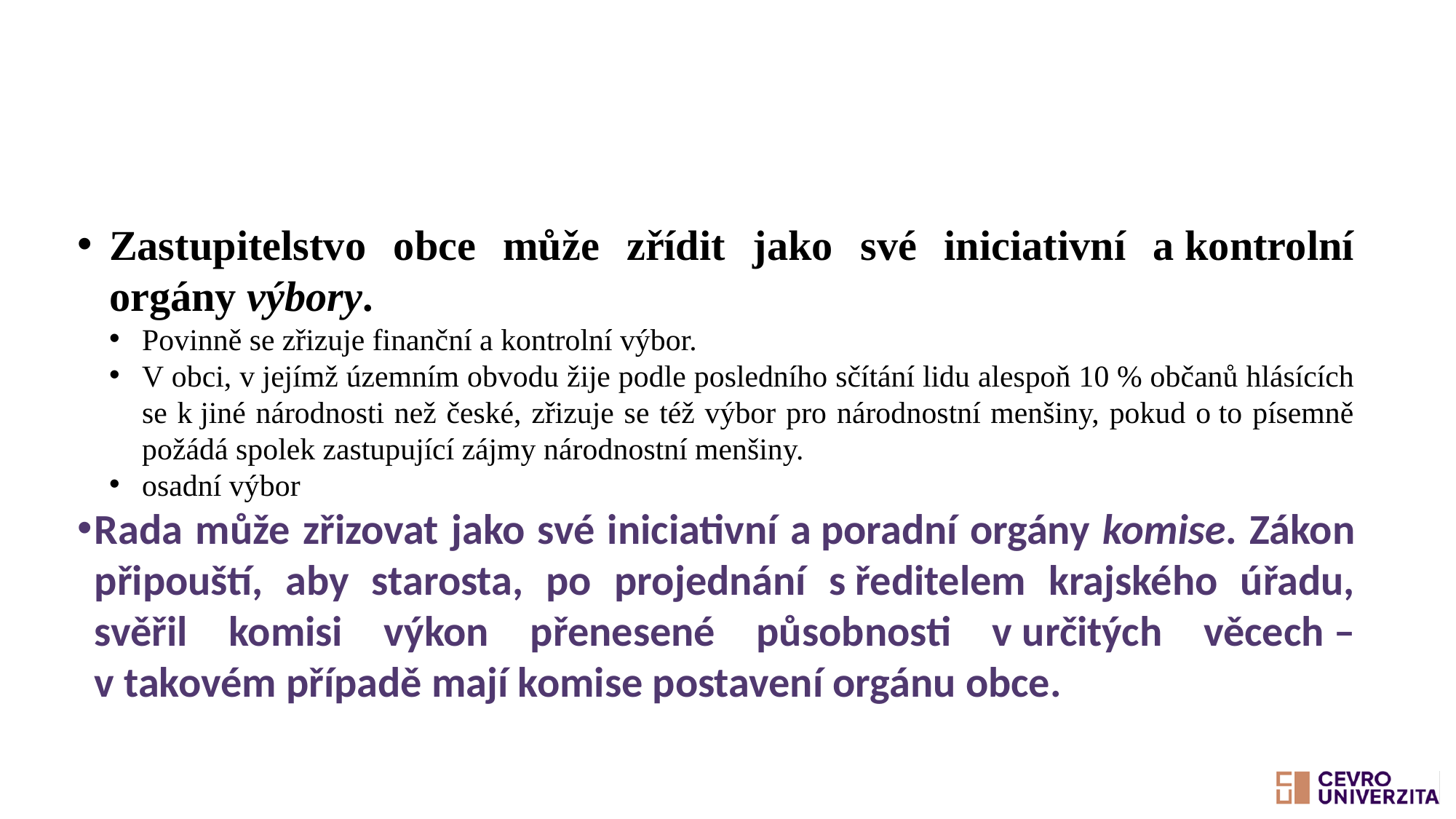

#
Zastupitelstvo obce může zřídit jako své iniciativní a kontrolní orgány výbory.
Povinně se zřizuje finanční a kontrolní výbor.
V obci, v jejímž územním obvodu žije podle posledního sčítání lidu alespoň 10 % občanů hlásících se k jiné národnosti než české, zřizuje se též výbor pro národnostní menšiny, pokud o to písemně požádá spolek zastupující zájmy národnostní menšiny.
osadní výbor
Rada může zřizovat jako své iniciativní a poradní orgány komise. Zákon připouští, aby starosta, po projednání s ředitelem krajského úřadu, svěřil komisi výkon přenesené působnosti v určitých věcech – v takovém případě mají komise postavení orgánu obce.